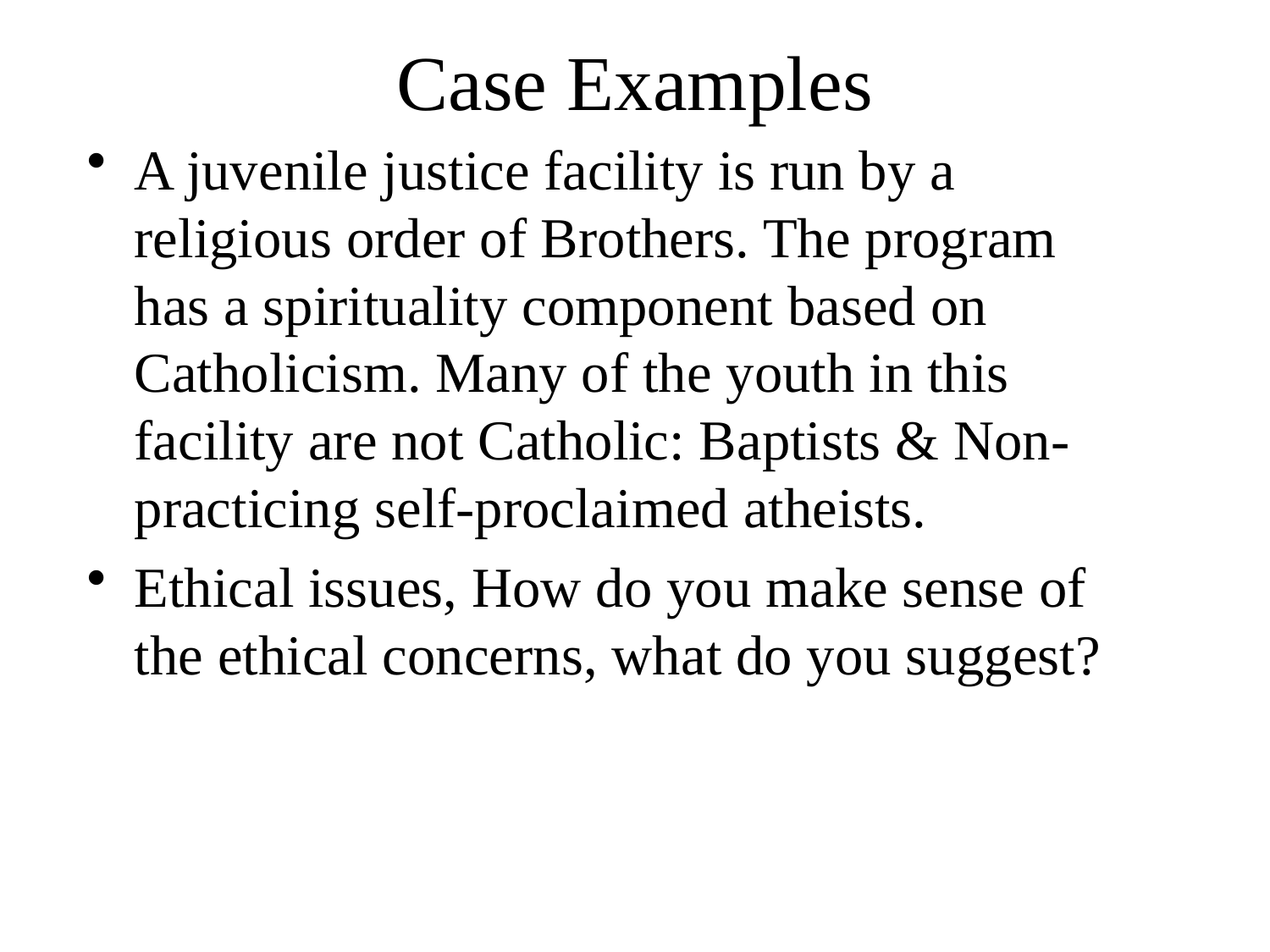

# Case Examples
A juvenile justice facility is run by a religious order of Brothers. The program has a spirituality component based on Catholicism. Many of the youth in this facility are not Catholic: Baptists & Non-practicing self-proclaimed atheists.
Ethical issues, How do you make sense of the ethical concerns, what do you suggest?